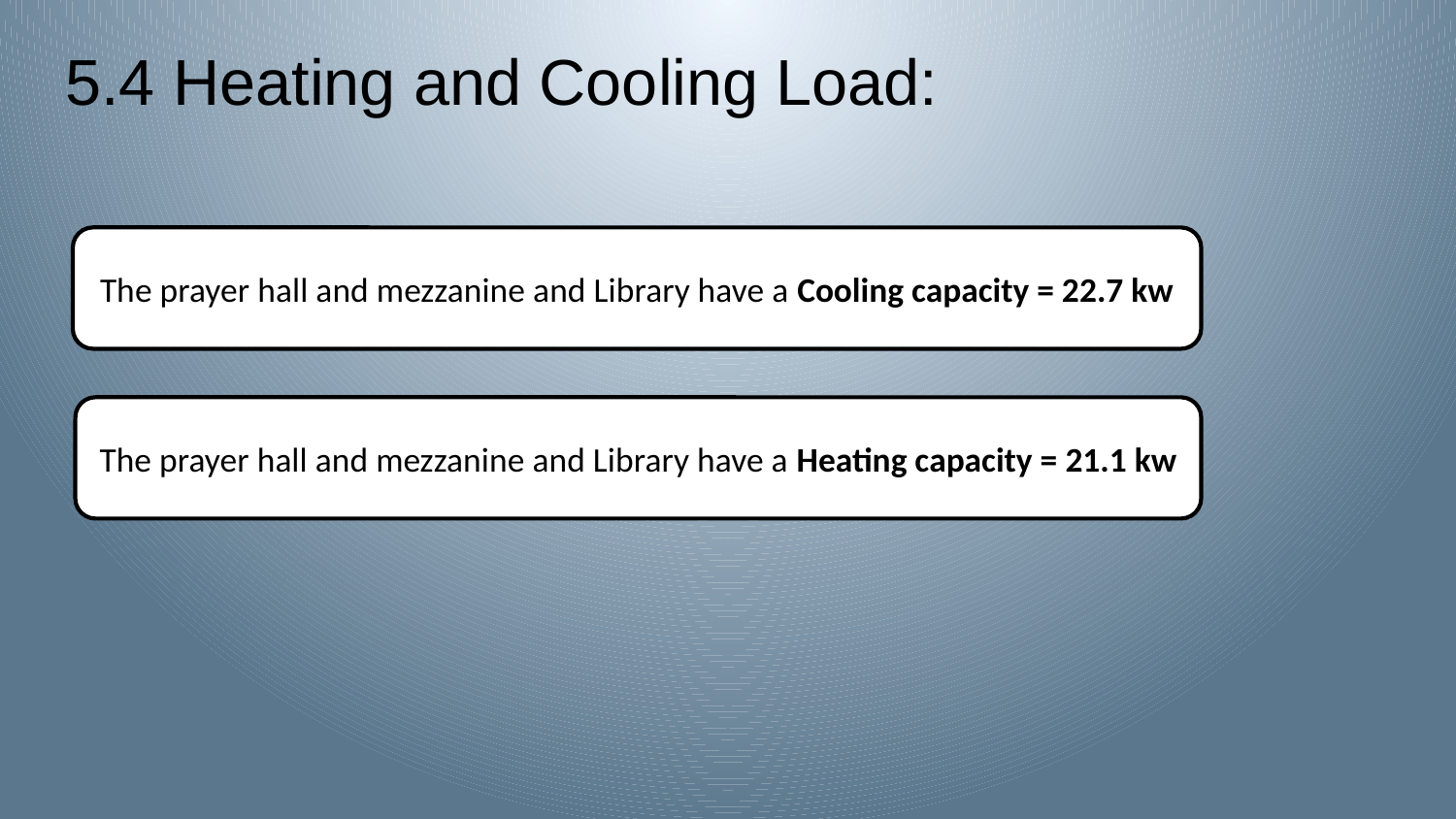

5.4 Heating and Cooling Load:
The prayer hall and mezzanine and Library have a Cooling capacity = 22.7 kw
The prayer hall and mezzanine and Library have a Heating capacity = 21.1 kw